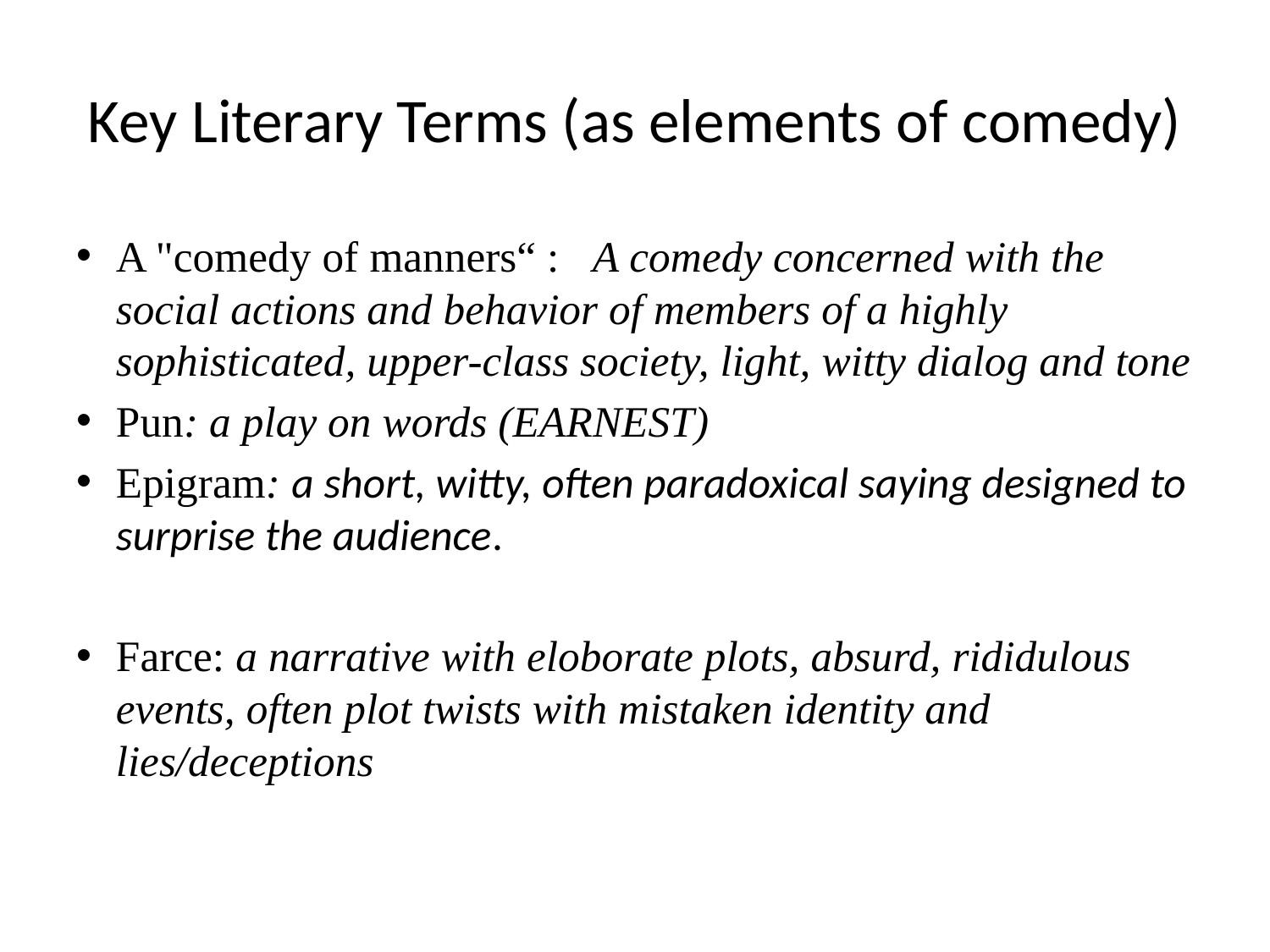

# Key Literary Terms (as elements of comedy)
A "comedy of manners“ :   A comedy concerned with the social actions and behavior of members of a highly sophisticated, upper-class society, light, witty dialog and tone
Pun: a play on words (EARNEST)
Epigram: a short, witty, often paradoxical saying designed to surprise the audience.

Farce: a narrative with eloborate plots, absurd, rididulous events, often plot twists with mistaken identity and lies/deceptions